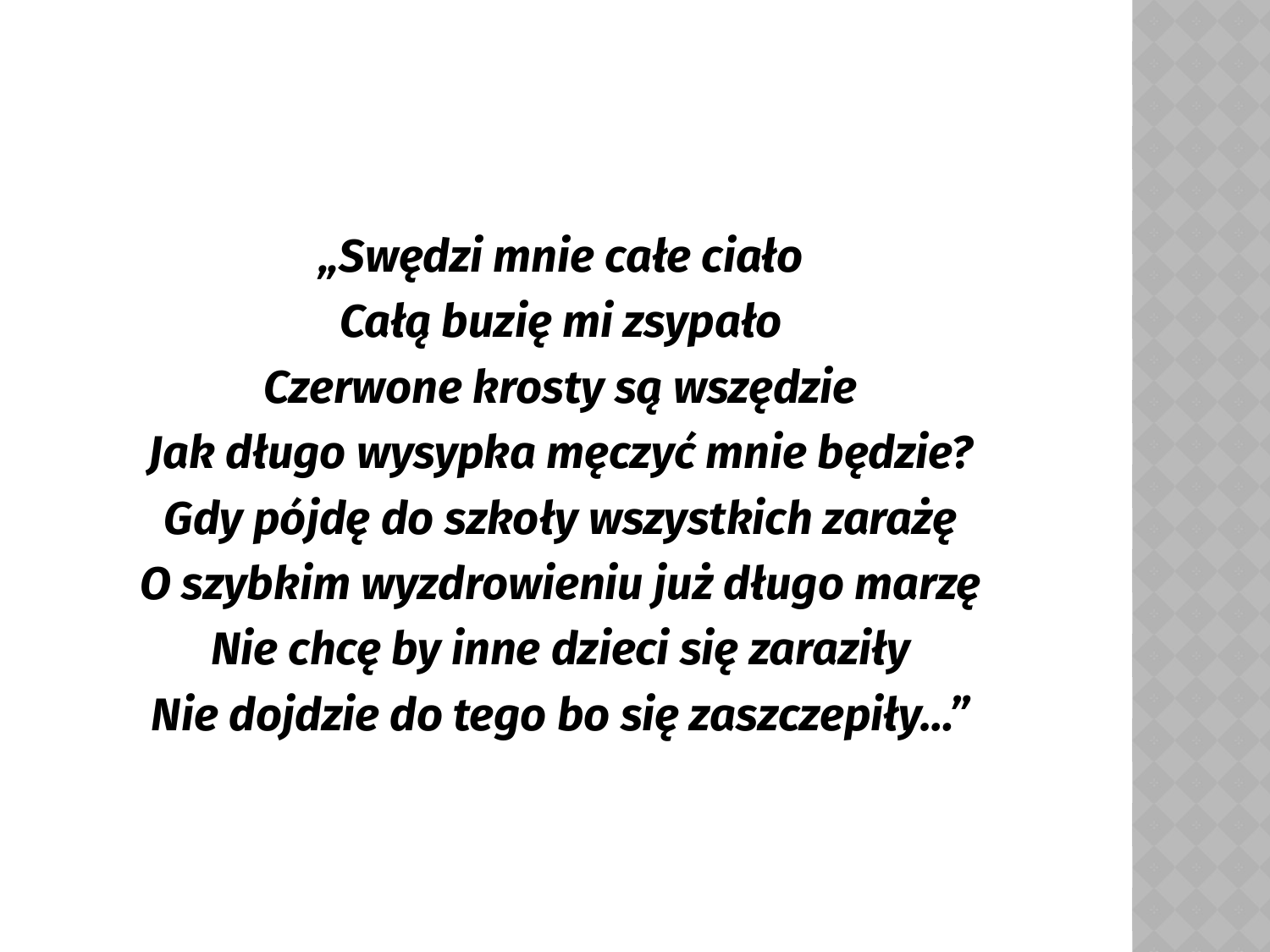

„Swędzi mnie całe ciało
Całą buzię mi zsypało
Czerwone krosty są wszędzie
Jak długo wysypka męczyć mnie będzie?
Gdy pójdę do szkoły wszystkich zarażę
O szybkim wyzdrowieniu już długo marzę
Nie chcę by inne dzieci się zaraziły
Nie dojdzie do tego bo się zaszczepiły…”